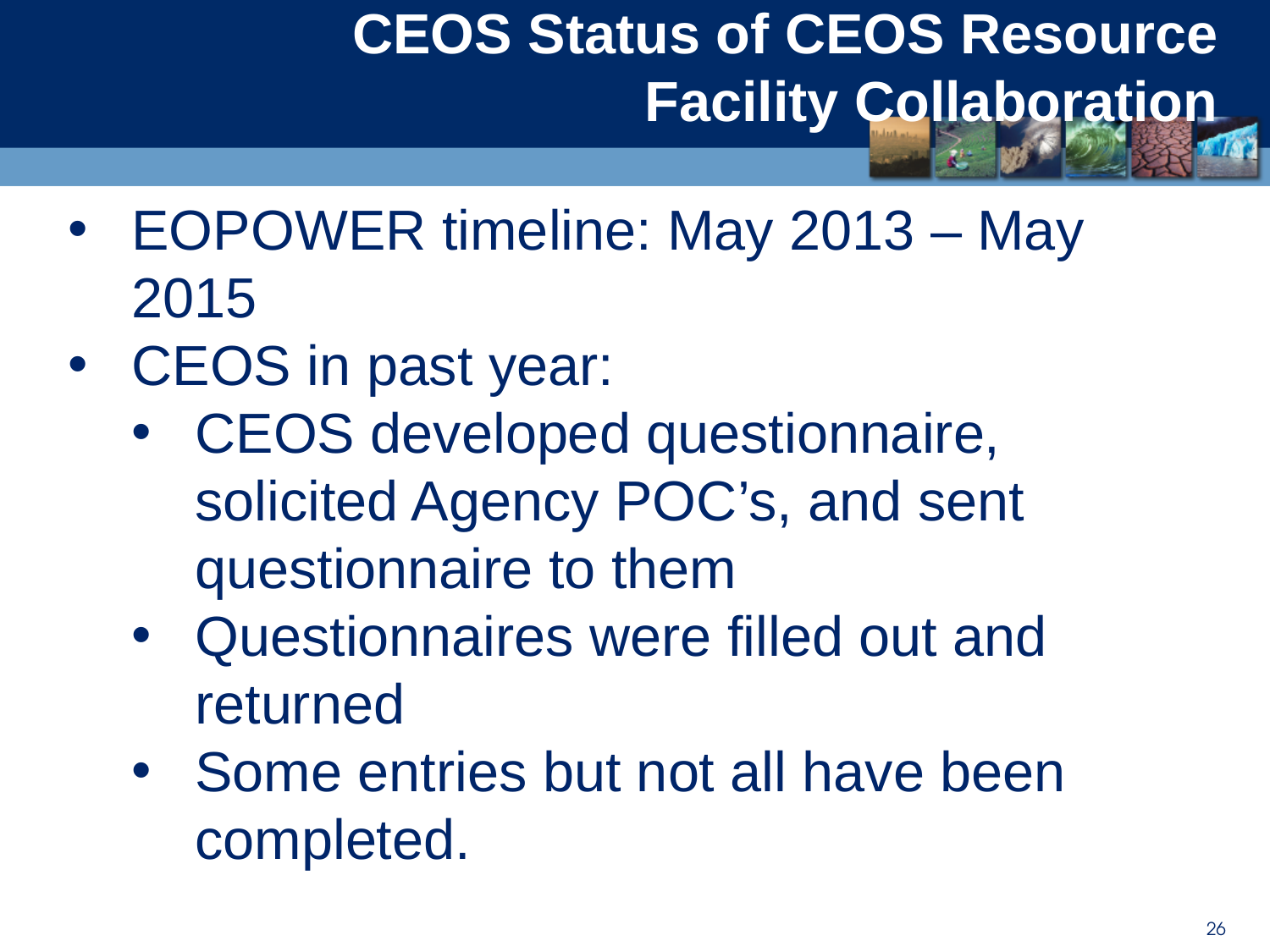

# CEOS Status of CEOS Resource Facility Collaboration
EOPOWER timeline: May 2013 – May 2015
CEOS in past year:
CEOS developed questionnaire, solicited Agency POC’s, and sent questionnaire to them
Questionnaires were filled out and returned
Some entries but not all have been completed.

26